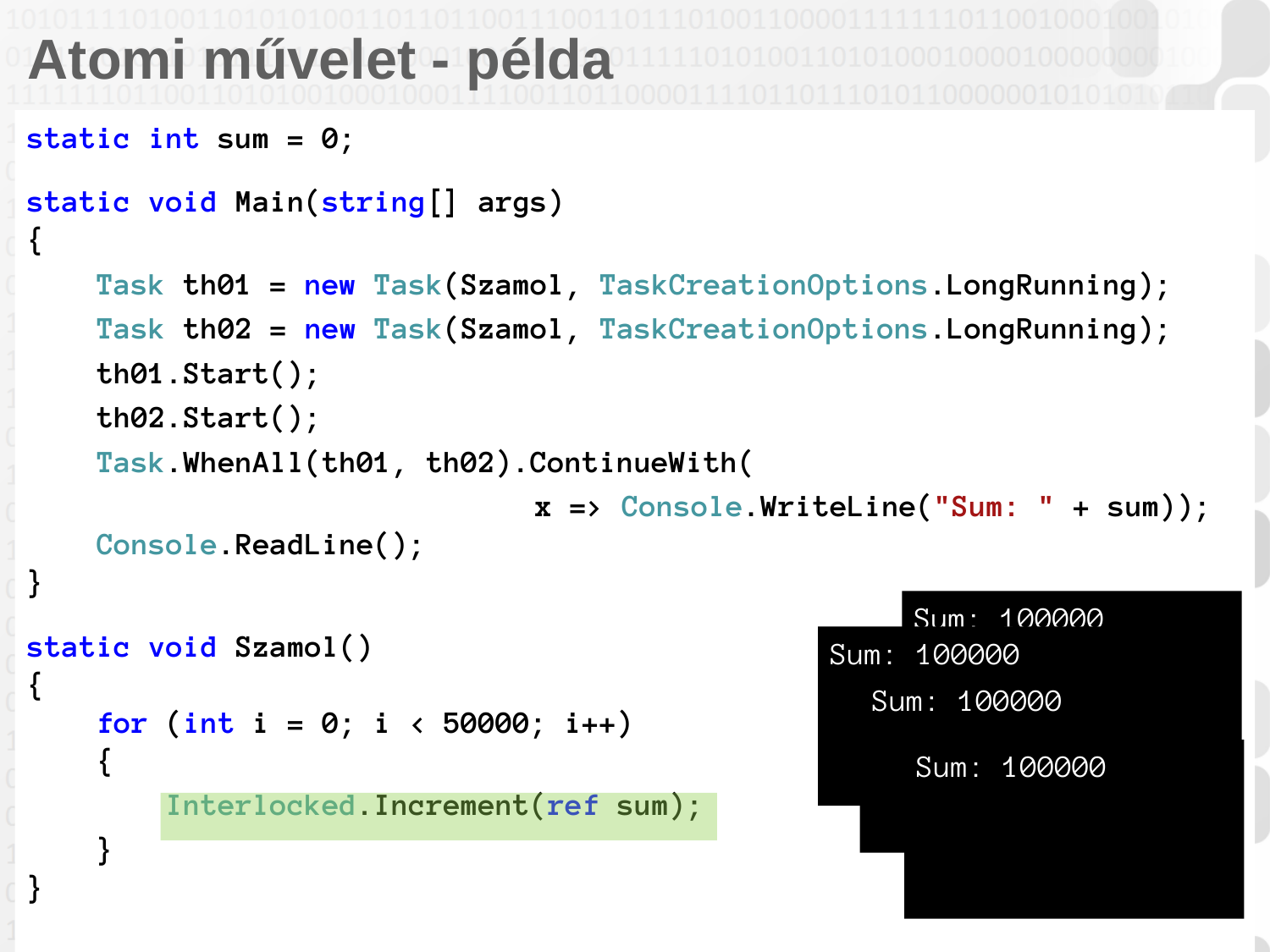

# Atomi művelet - példa
static int sum = 0;

static void Main(string[] args)
{
    Task th01 = new Task(Szamol, TaskCreationOptions.LongRunning);
    Task th02 = new Task(Szamol, TaskCreationOptions.LongRunning);
    th01.Start();
    th02.Start();
    Task.WhenAll(th01, th02).ContinueWith(
				x => Console.WriteLine("Sum: " + sum));
    Console.ReadLine();
}

static void Szamol()
{
    for (int i = 0; i < 50000; i++)
    {
        Interlocked.Increment(ref sum);
    }
}
Sum: 100000
Sum: 100000
Sum: 100000
Sum: 100000